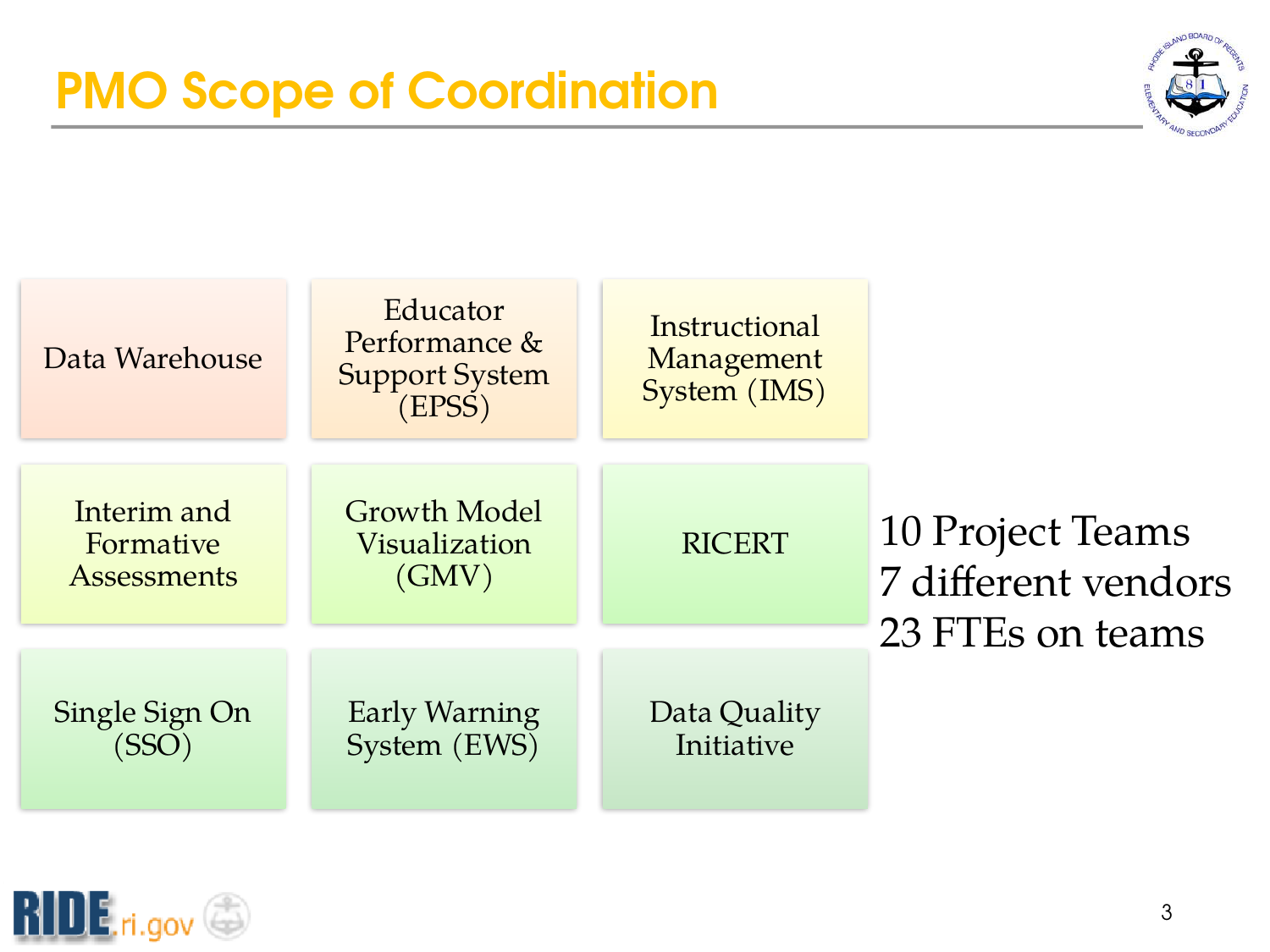

# PMO Scope of Coordination
Data Warehouse
Educator Performance & Support System (EPSS)
Instructional Management System (IMS)
Interim and Formative Assessments
Growth Model Visualization (GMV)
RICERT
Single Sign On (SSO)
Early Warning System (EWS)
Data Quality Initiative
10 Project Teams
7 different vendors
23 FTEs on teams